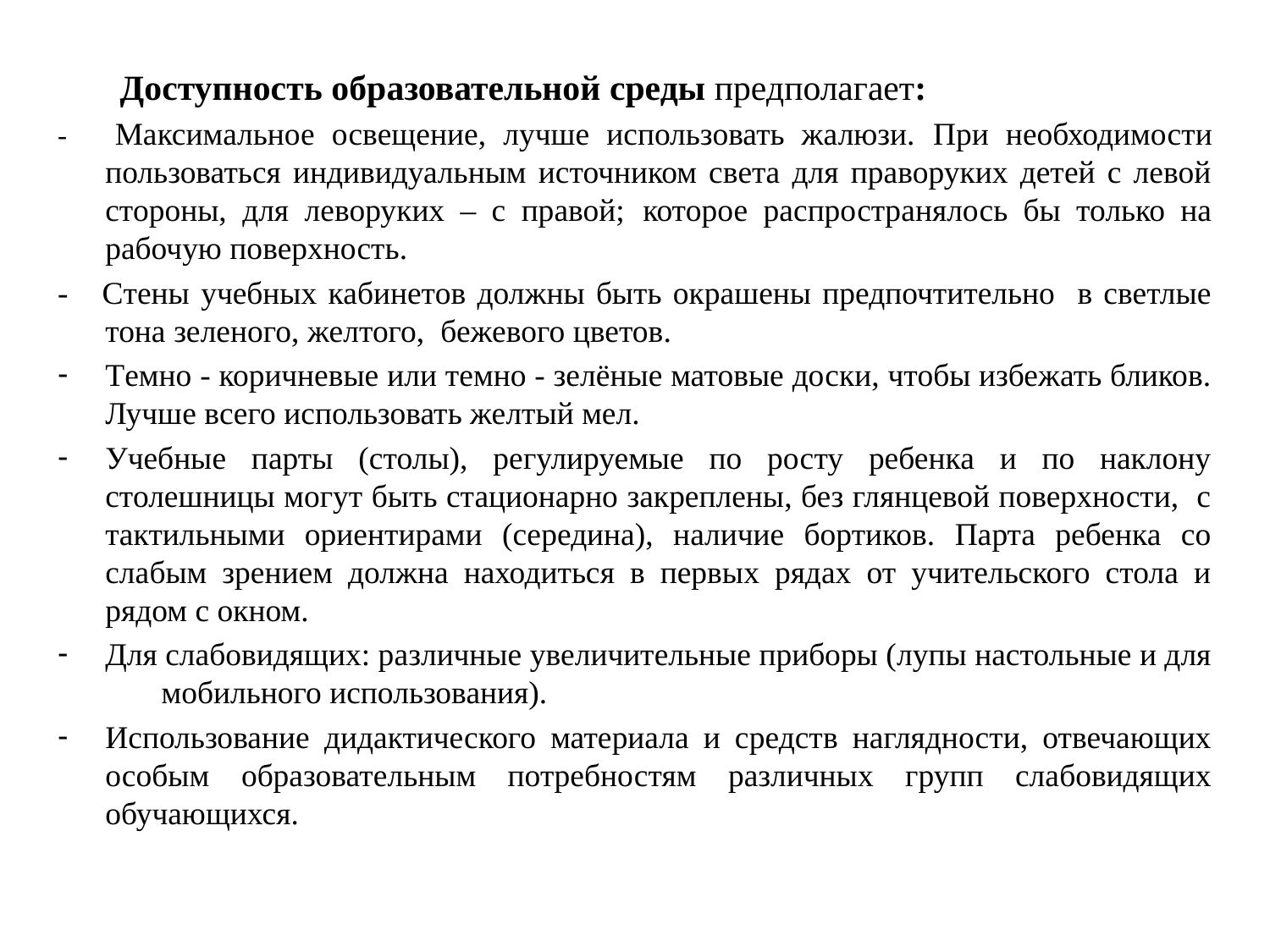

Доступность образовательной среды предполагает:
-   Максимальное освещение, лучше использовать жалюзи. При необходимости пользоваться индивидуальным источником света для праворуких детей с левой стороны, для леворуких – с правой; которое распространялось бы только на рабочую поверхность.
-   Стены учебных кабинетов должны быть окрашены предпочтительно  в светлые тона зеленого, желтого,  бежевого цветов.
Темно - коричневые или темно - зелёные матовые доски, чтобы избежать бликов. Лучше всего использовать желтый мел.
Учебные парты (столы), регулируемые по росту ребенка и по наклону столешницы могут быть стационарно закреплены, без глянцевой поверхности,  с тактильными ориентирами (середина), наличие бортиков. Парта ребенка со слабым зрением должна находиться в первых рядах от учительского стола и рядом с окном.
Для слабовидящих: различные увеличительные приборы (лупы настольные и для        мобильного использования).
Использование дидактического материала и средств наглядности, отвечающих особым образовательным потребностям различных групп слабовидящих обучающихся.